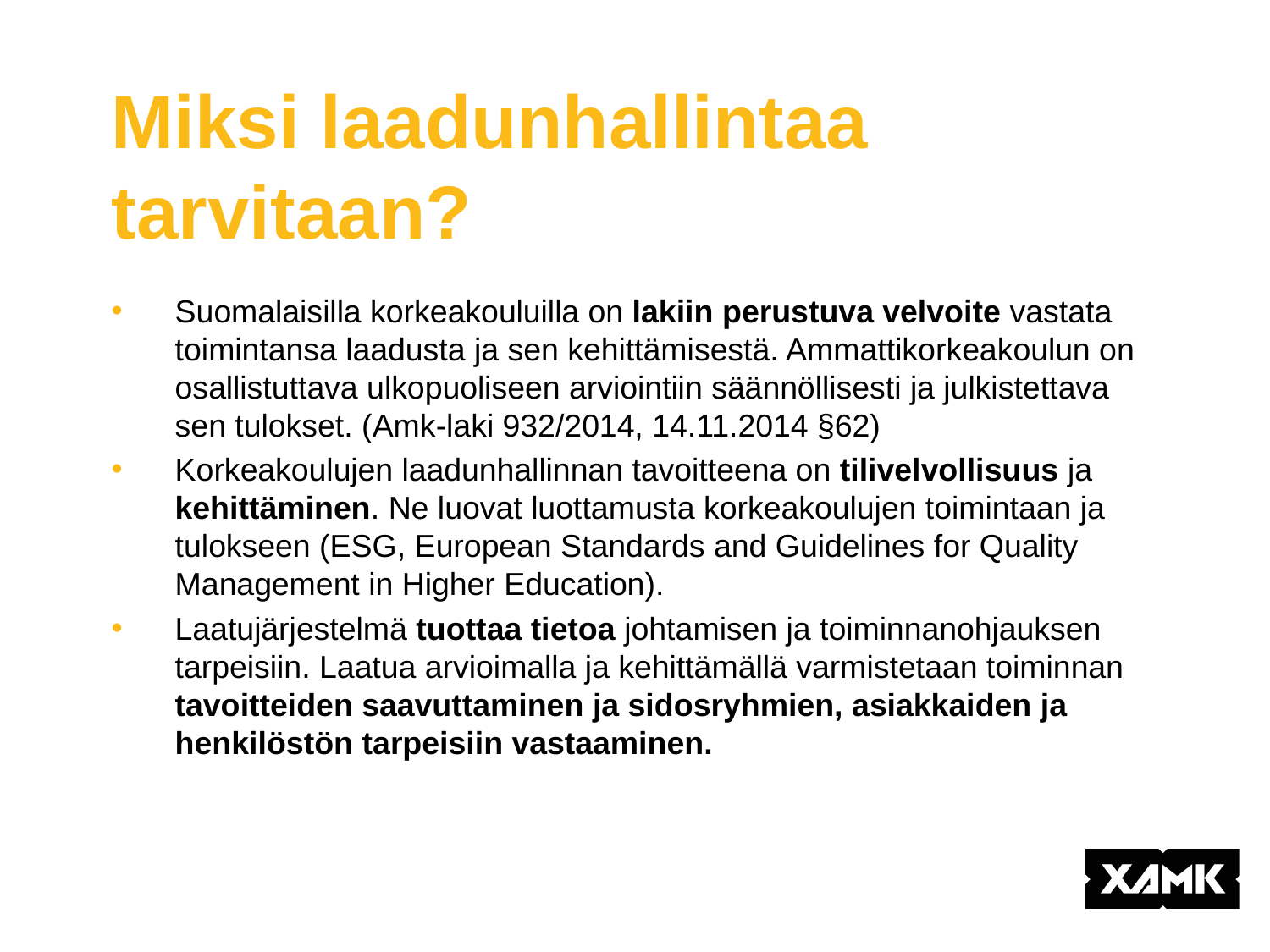

# Miksi laadunhallintaa tarvitaan?
Suomalaisilla korkeakouluilla on lakiin perustuva velvoite vastata toimintansa laadusta ja sen kehittämisestä. Ammattikorkeakoulun on osallistuttava ulkopuoliseen arviointiin säännöllisesti ja julkistettava sen tulokset. (Amk-laki 932/2014, 14.11.2014 §62)
Korkeakoulujen laadunhallinnan tavoitteena on tilivelvollisuus ja kehittäminen. Ne luovat luottamusta korkeakoulujen toimintaan ja tulokseen (ESG, European Standards and Guidelines for Quality Management in Higher Education).
Laatujärjestelmä tuottaa tietoa johtamisen ja toiminnanohjauksen tarpeisiin. Laatua arvioimalla ja kehittämällä varmistetaan toiminnan tavoitteiden saavuttaminen ja sidosryhmien, asiakkaiden ja henkilöstön tarpeisiin vastaaminen.